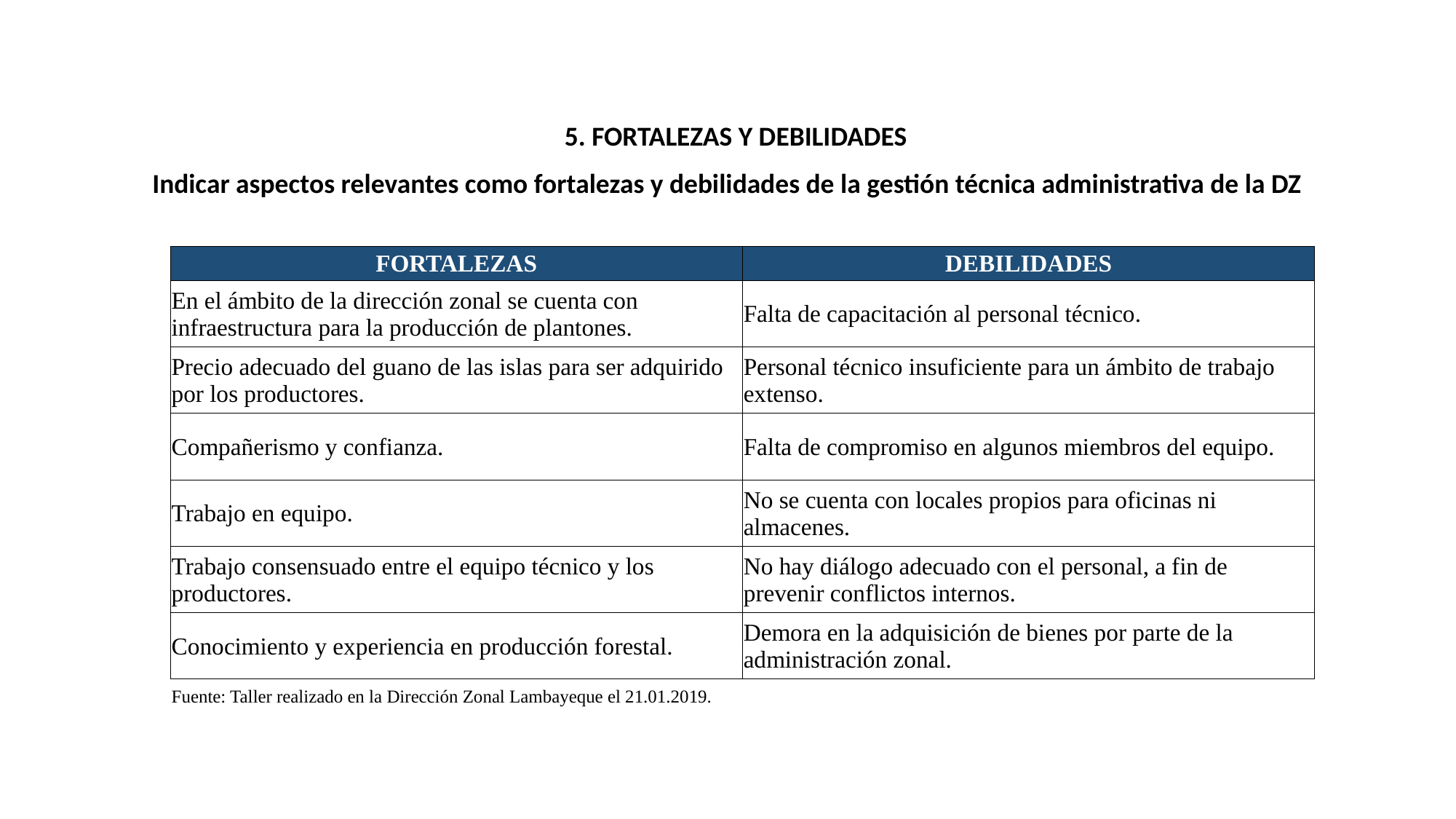

5. FORTALEZAS Y DEBILIDADES
Indicar aspectos relevantes como fortalezas y debilidades de la gestión técnica administrativa de la DZ
| FORTALEZAS | DEBILIDADES |
| --- | --- |
| En el ámbito de la dirección zonal se cuenta con infraestructura para la producción de plantones. | Falta de capacitación al personal técnico. |
| Precio adecuado del guano de las islas para ser adquirido por los productores. | Personal técnico insuficiente para un ámbito de trabajo extenso. |
| Compañerismo y confianza. | Falta de compromiso en algunos miembros del equipo. |
| Trabajo en equipo. | No se cuenta con locales propios para oficinas ni almacenes. |
| Trabajo consensuado entre el equipo técnico y los productores. | No hay diálogo adecuado con el personal, a fin de prevenir conflictos internos. |
| Conocimiento y experiencia en producción forestal. | Demora en la adquisición de bienes por parte de la administración zonal. |
| Fuente: Taller realizado en la Dirección Zonal Lambayeque el 21.01.2019. |  |